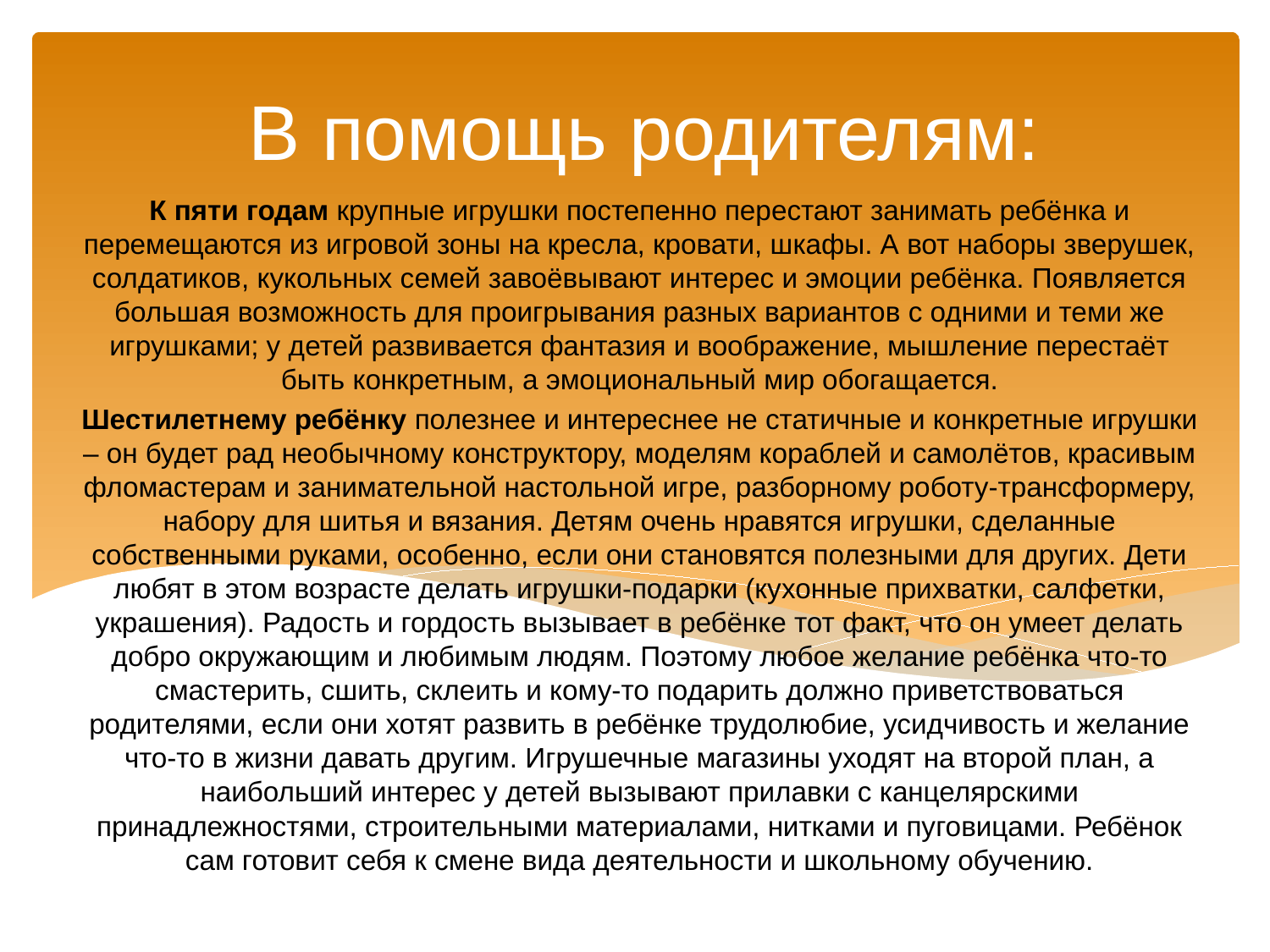

# В помощь родителям:
К пяти годам крупные игрушки постепенно перестают занимать ребёнка и перемещаются из игровой зоны на кресла, кровати, шкафы. А вот наборы зверушек, солдатиков, кукольных семей завоёвывают интерес и эмоции ребёнка. Появляется большая возможность для проигрывания разных вариантов с одними и теми же игрушками; у детей развивается фантазия и воображение, мышление перестаёт быть конкретным, а эмоциональный мир обогащается.
Шестилетнему ребёнку полезнее и интереснее не статичные и конкретные игрушки – он будет рад необычному конструктору, моделям кораблей и самолётов, красивым фломастерам и занимательной настольной игре, разборному роботу-трансформеру, набору для шитья и вязания. Детям очень нравятся игрушки, сделанные собственными руками, особенно, если они становятся полезными для других. Дети любят в этом возрасте делать игрушки-подарки (кухонные прихватки, салфетки, украшения). Радость и гордость вызывает в ребёнке тот факт, что он умеет делать добро окружающим и любимым людям. Поэтому любое желание ребёнка что-то смастерить, сшить, склеить и кому-то подарить должно приветствоваться родителями, если они хотят развить в ребёнке трудолюбие, усидчивость и желание что-то в жизни давать другим. Игрушечные магазины уходят на второй план, а наибольший интерес у детей вызывают прилавки с канцелярскими принадлежностями, строительными материалами, нитками и пуговицами. Ребёнок сам готовит себя к смене вида деятельности и школьному обучению.